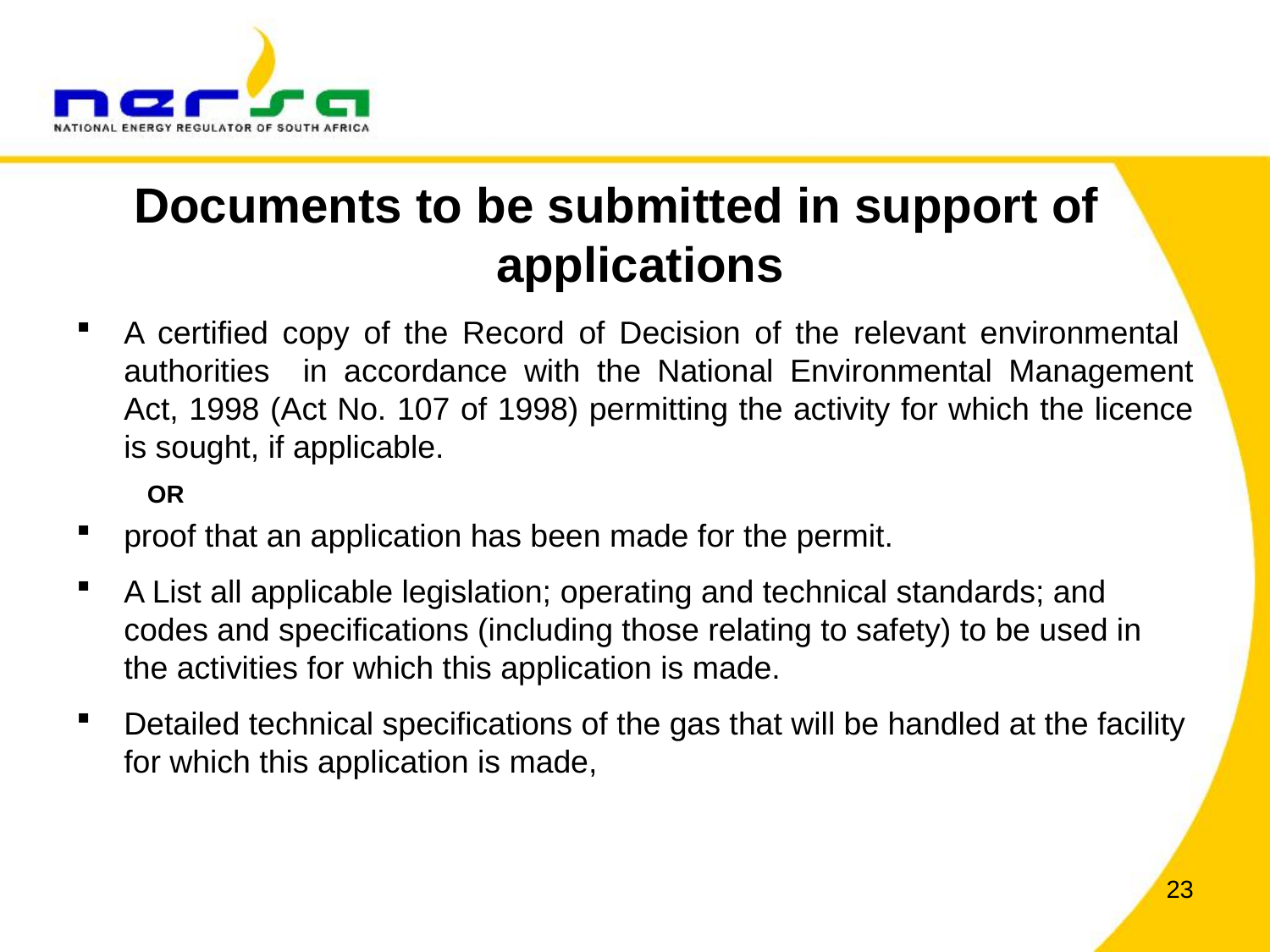

# Documents to be submitted in support of applications
A certified copy of the Record of Decision of the relevant environmental  authorities  in accordance with the National Environmental Management Act, 1998 (Act No. 107 of 1998) permitting the activity for which the licence is sought, if applicable.
        OR
proof that an application has been made for the permit.
A List all applicable legislation; operating and technical standards; and codes and specifications (including those relating to safety) to be used in the activities for which this application is made.
Detailed technical specifications of the gas that will be handled at the facility for which this application is made,

23